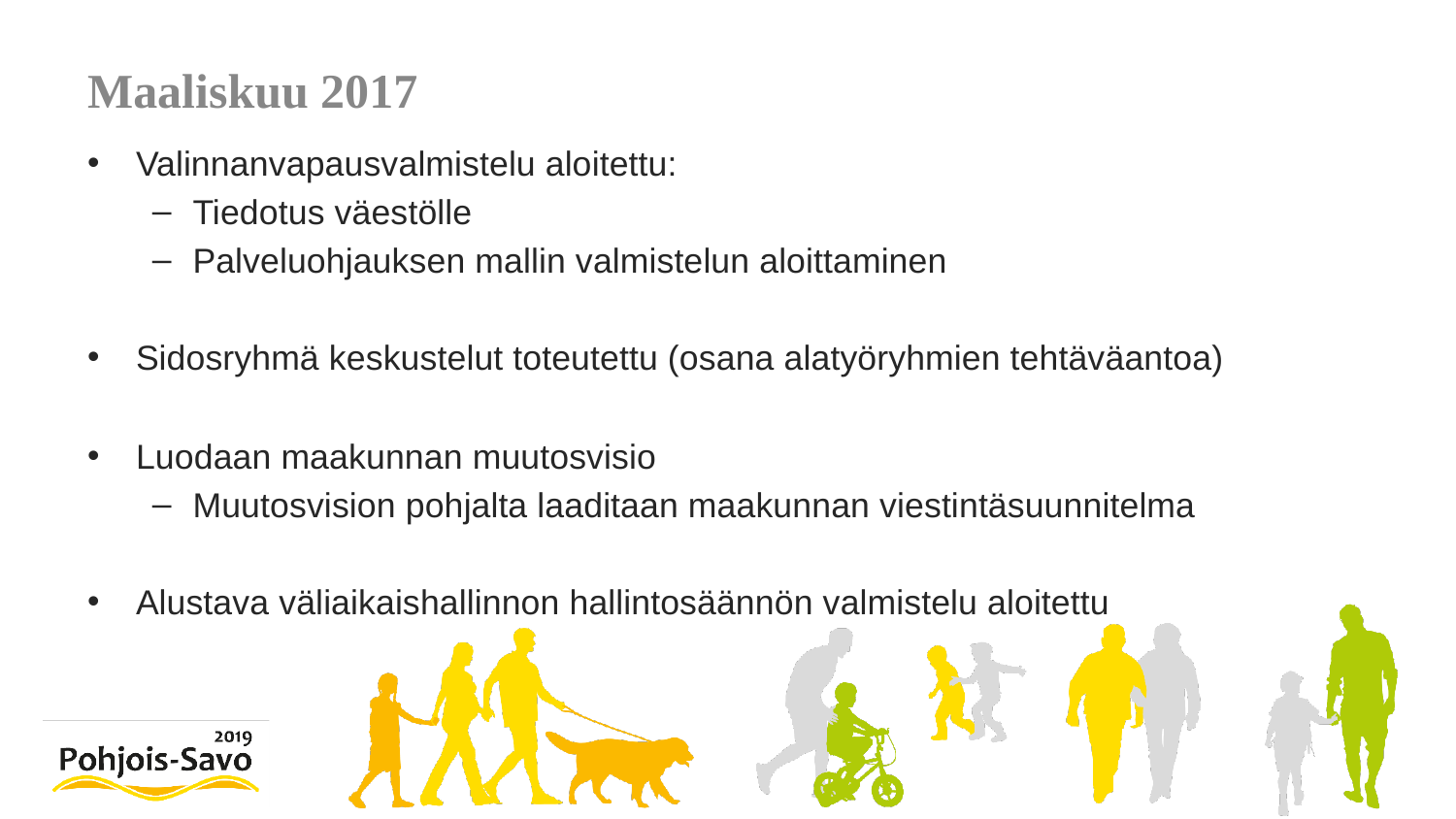

# Maaliskuu 2017
Valinnanvapausvalmistelu aloitettu:
Tiedotus väestölle
Palveluohjauksen mallin valmistelun aloittaminen

Sidosryhmä keskustelut toteutettu (osana alatyöryhmien tehtäväantoa)

Luodaan maakunnan muutosvisio
Muutosvision pohjalta laaditaan maakunnan viestintäsuunnitelma

Alustava väliaikaishallinnon hallintosäännön valmistelu aloitettu